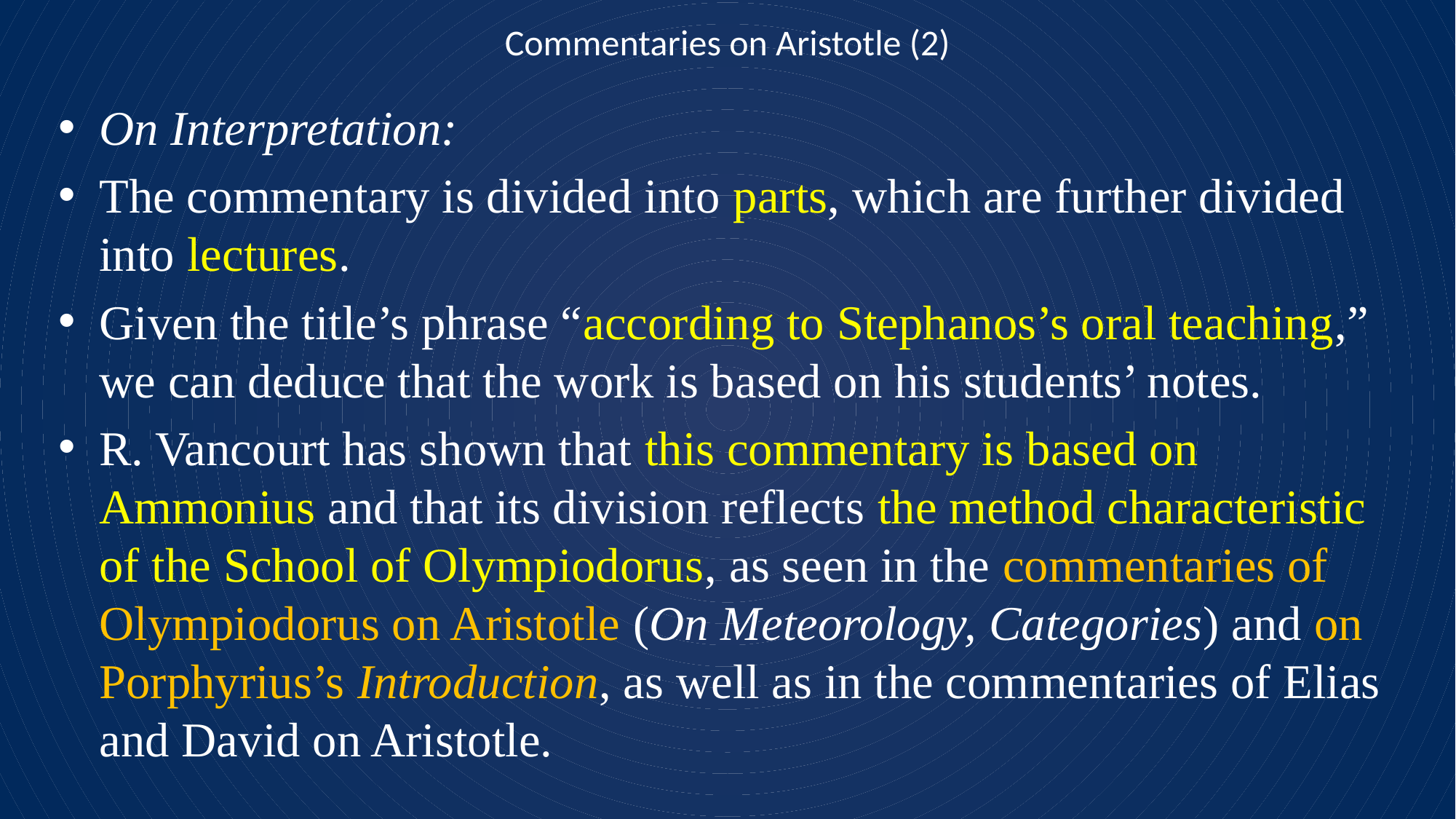

# Commentaries on Aristotle (2)
On Interpretation:
The commentary is divided into parts, which are further divided into lectures.
Given the title’s phrase “according to Stephanos’s oral teaching,” we can deduce that the work is based on his students’ notes.
R. Vancourt has shown that this commentary is based on Ammonius and that its division reflects the method characteristic of the School of Olympiodorus, as seen in the commentaries of Olympiodorus on Aristotle (On Meteorology, Categories) and on Porphyrius’s Introduction, as well as in the commentaries of Elias and David on Aristotle.